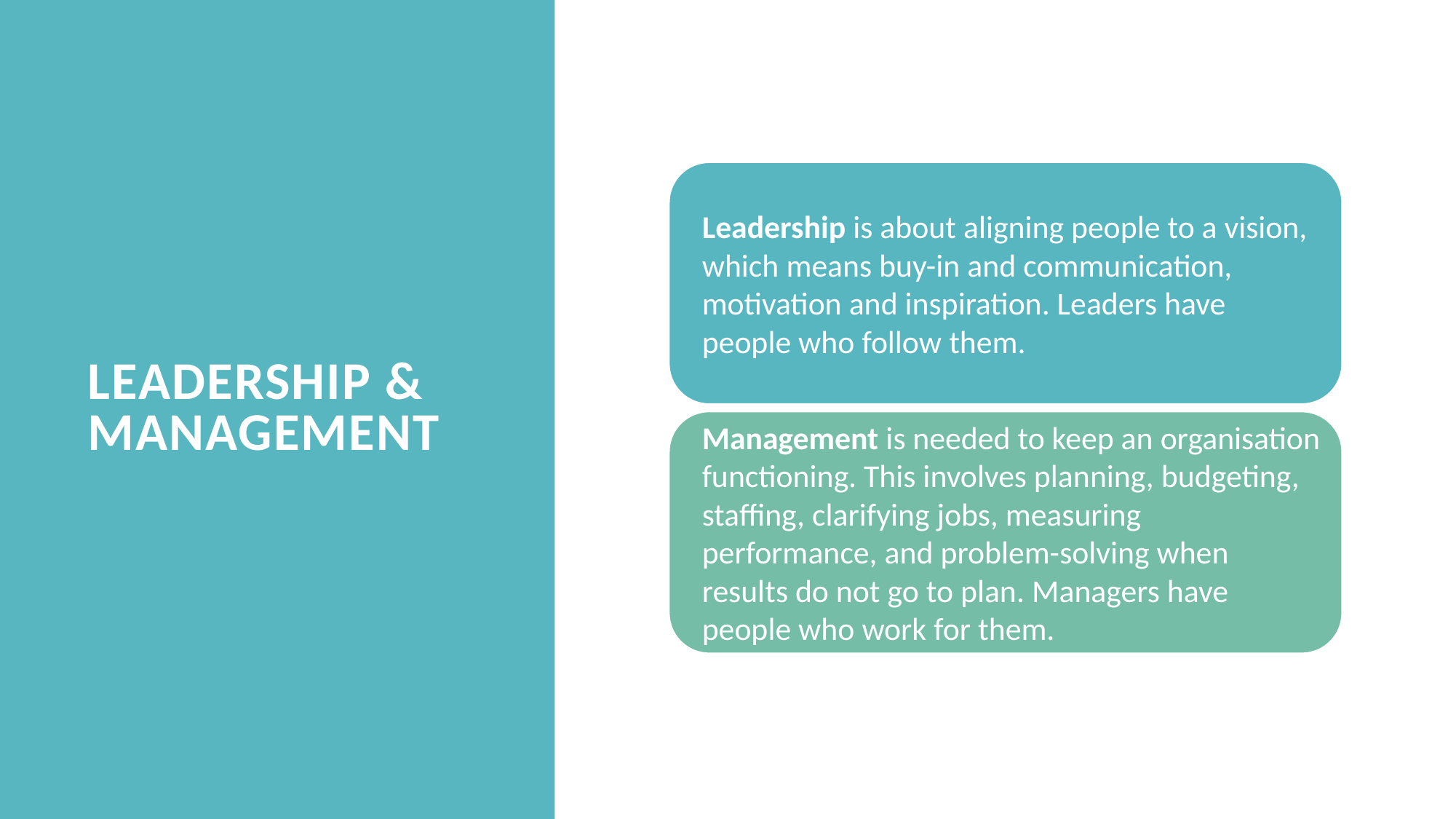

# LeadershiP & Management
Leadership is about aligning people to a vision, which means buy-in and communication, motivation and inspiration. Leaders have people who follow them.
Management is needed to keep an organisation functioning. This involves planning, budgeting, staffing, clarifying jobs, measuring performance, and problem-solving when results do not go to plan. Managers have people who work for them.